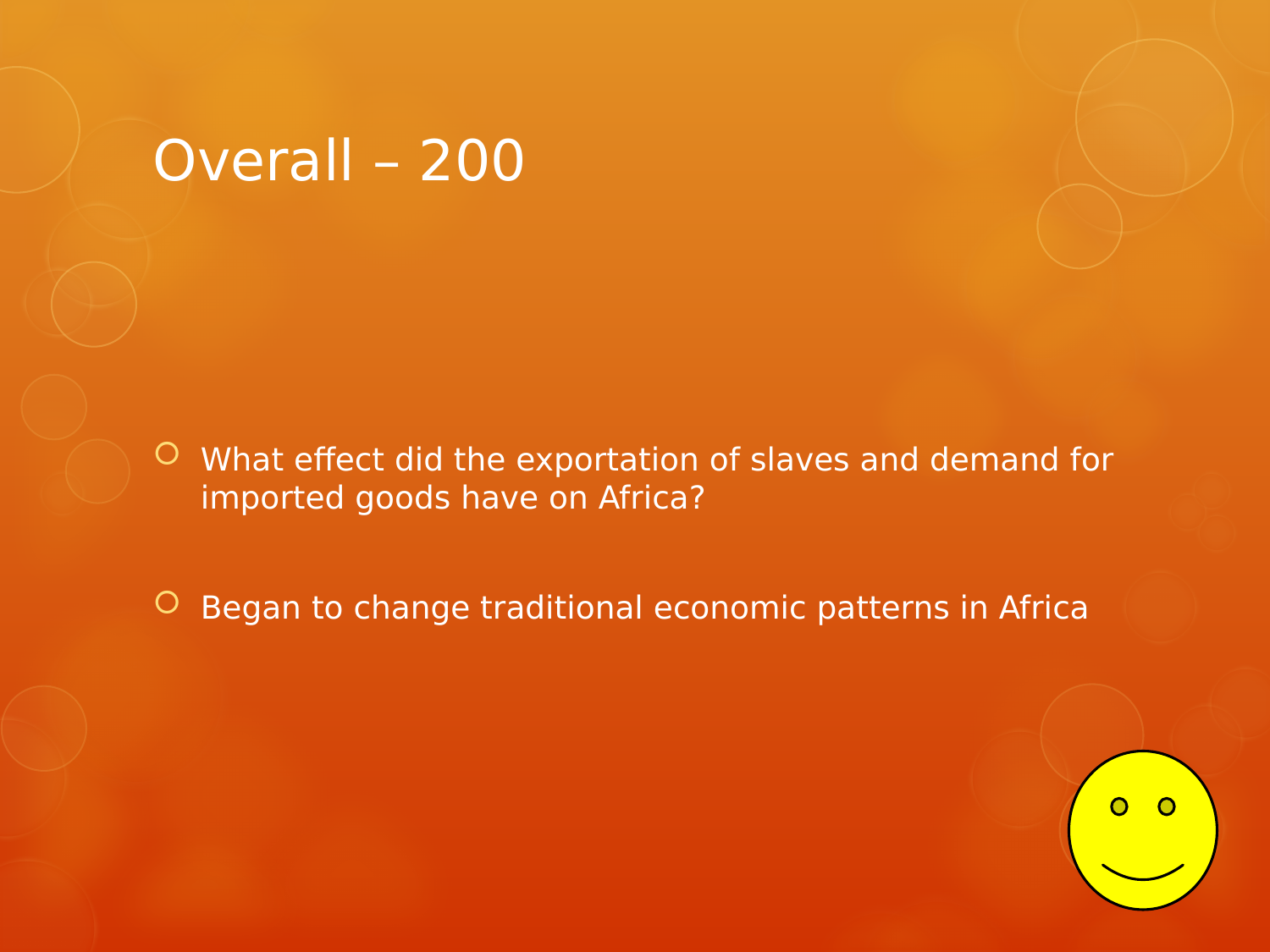

# Overall – 200
What effect did the exportation of slaves and demand for imported goods have on Africa?

Began to change traditional economic patterns in Africa